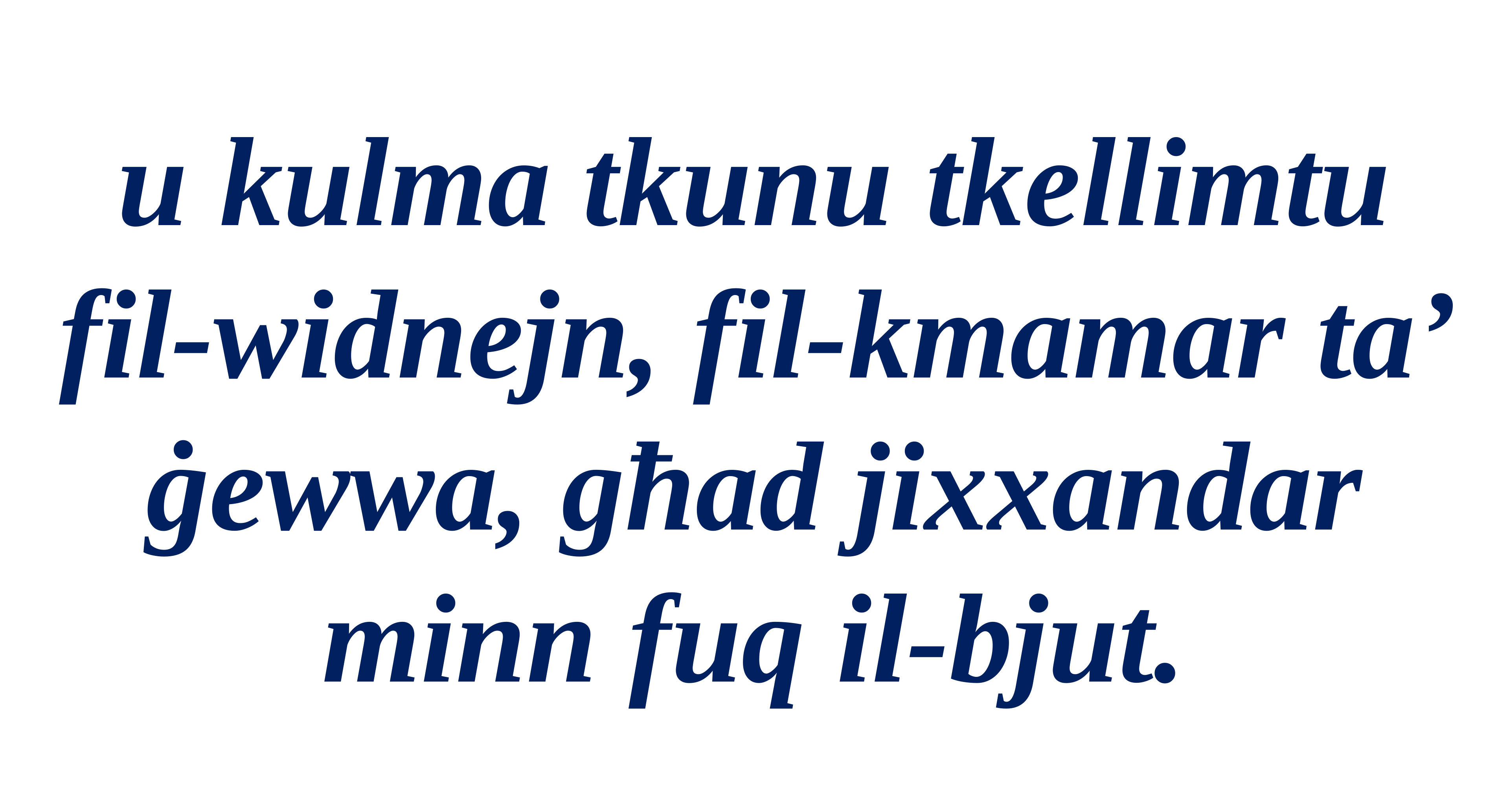

u kulma tkunu tkellimtu fil-widnejn, fil-kmamar ta’ ġewwa, għad jixxandar minn fuq il-bjut.